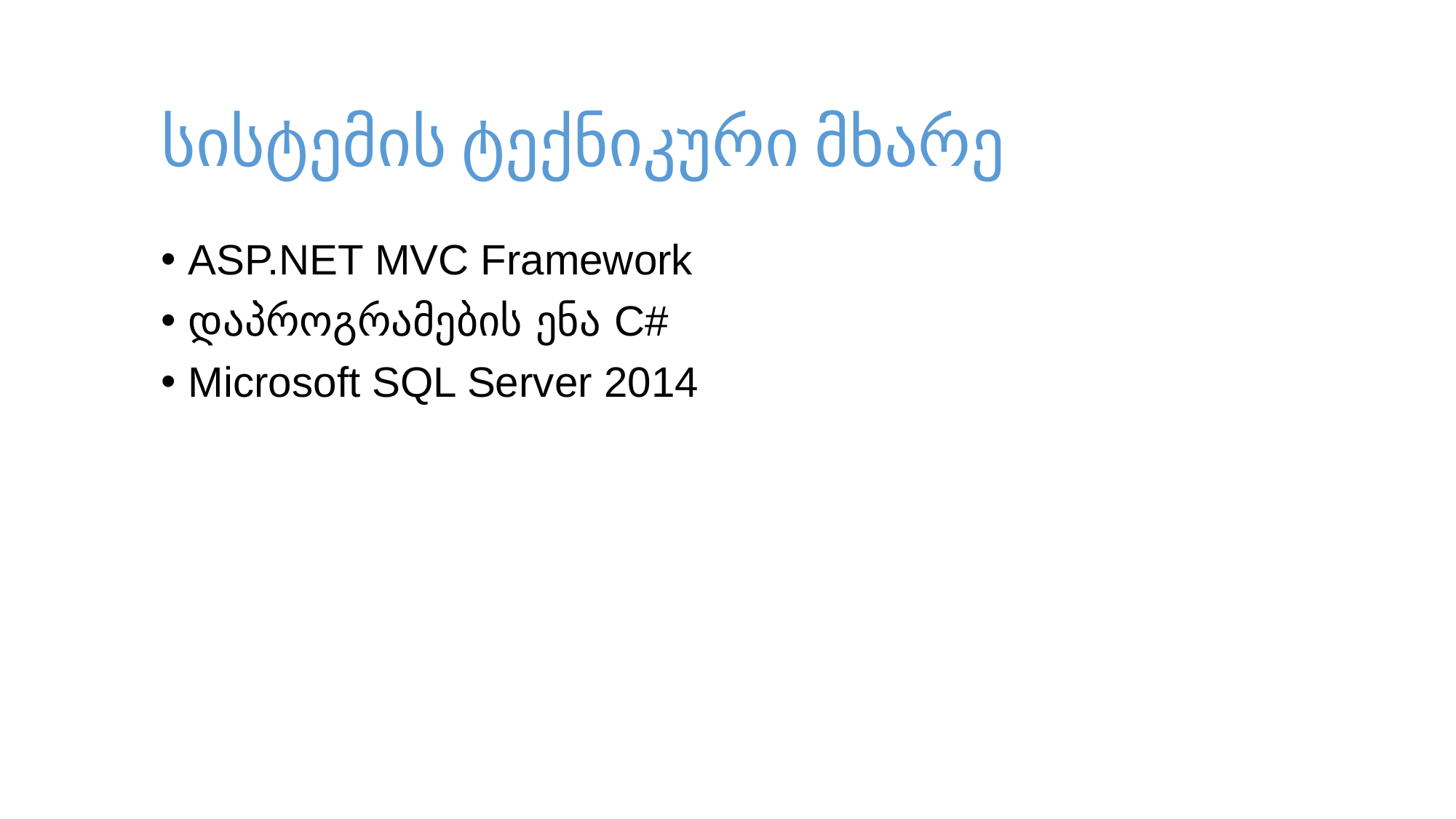

# სისტემის ტექნიკური მხარე

ASP.NET MVC Framework
დაპროგრამების ენა C#
Microsoft SQL Server 2014